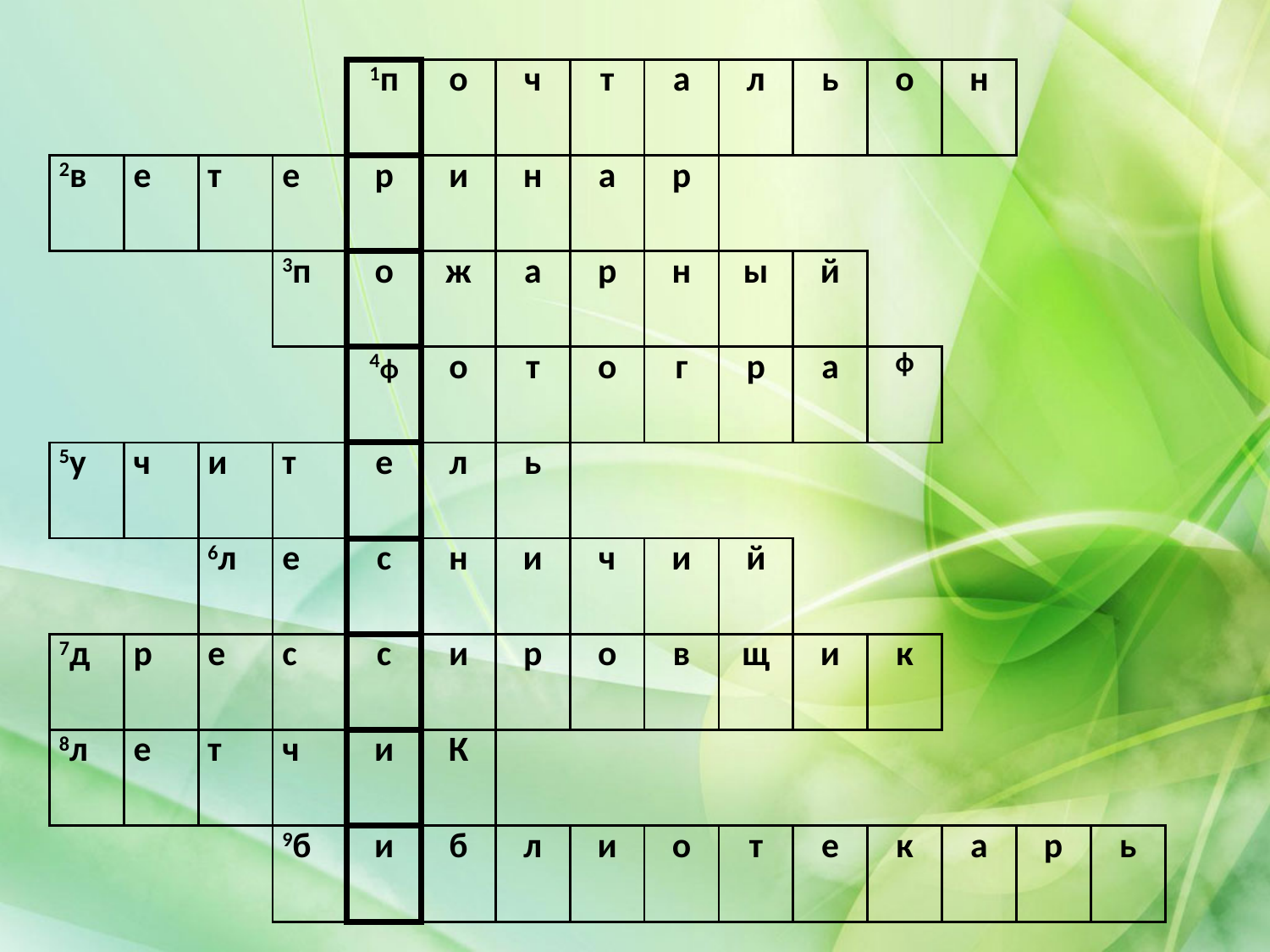

|  |  |  |  | 1п | о | ч | т | а | л | ь | о | н |  |  |  |
| --- | --- | --- | --- | --- | --- | --- | --- | --- | --- | --- | --- | --- | --- | --- | --- |
| 2в | е | т | е | р | и | н | а | р |  |  |  |  |  |  |  |
|  |  |  | 3п | о | ж | а | р | н | ы | й |  |  |  |  |  |
|  |  |  |  | 4ф | о | т | о | г | р | а | ф |  |  |  |  |
| 5у | ч | и | т | е | л | ь |  |  |  |  |  |  |  |  |  |
|  |  | 6л | е | с | н | и | ч | и | й |  |  |  |  |  |  |
| 7д | р | е | с | с | и | р | о | в | щ | и | к |  |  |  |  |
| 8л | е | т | ч | и | К |  |  |  |  |  |  |  |  |  |  |
|  |  |  | 9б | и | б | л | и | о | т | е | к | а | р | ь |  |